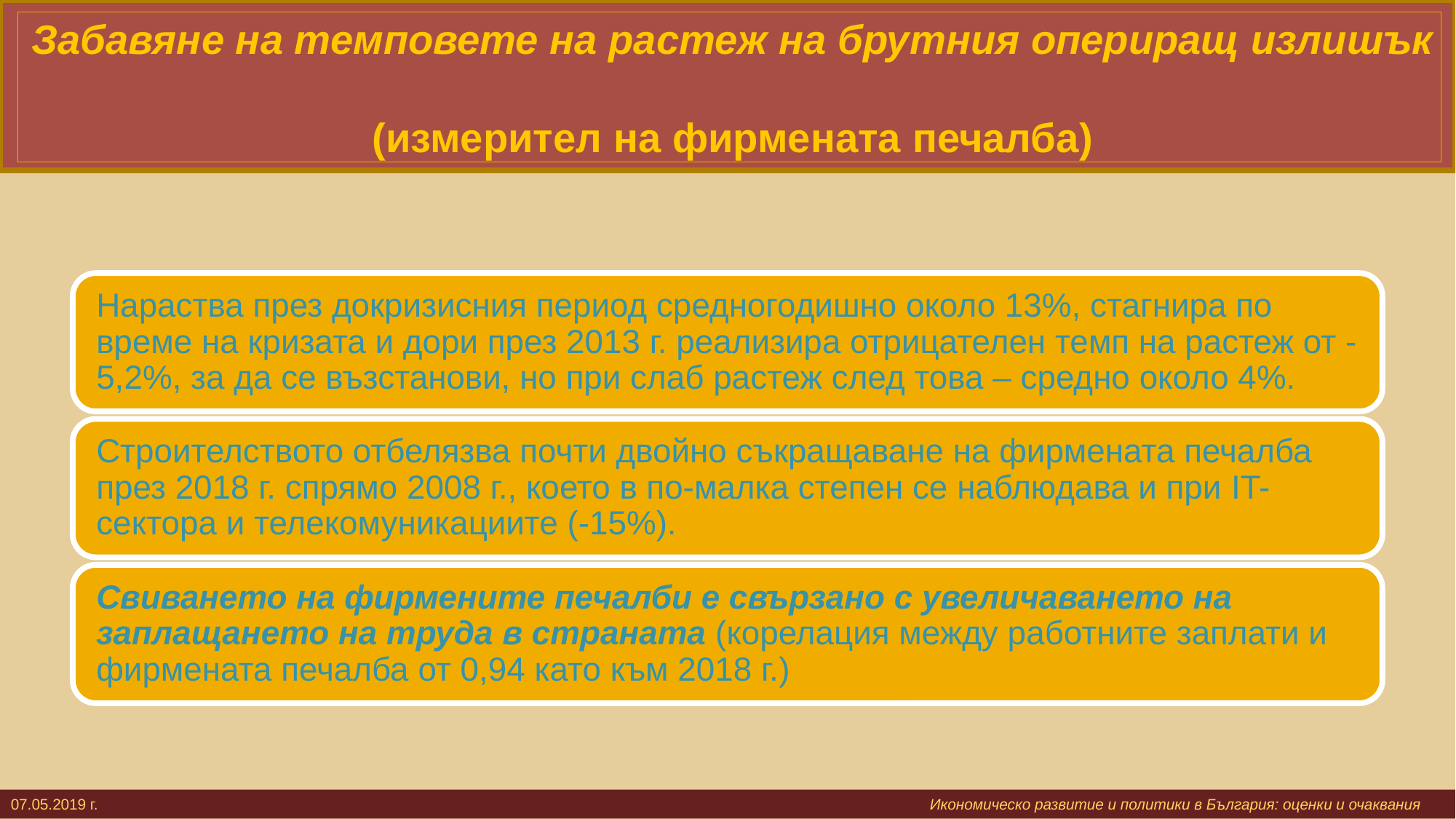

# Забавяне на темповете на растеж на брутния опериращ излишък (измерител на фирмената печалба)
Нараства през докризисния период средногодишно около 13%, стагнира по време на кризата и дори през 2013 г. реализира отрицателен темп на растеж от -5,2%, за да се възстанови, но при слаб растеж след това – средно около 4%.
Строителството отбелязва почти двойно съкращаване на фирмената печалба през 2018 г. спрямо 2008 г., което в по-малка степен се наблюдава и при IT-сектора и телекомуникациите (-15%).
Свиването на фирмените печалби е свързано с увеличаването на заплащането на труда в страната (корелация между работните заплати и фирмената печалба от 0,94 като към 2018 г.)
07.05.2019 г. 			             					           Икономическо развитие и политики в България: оценки и очаквания